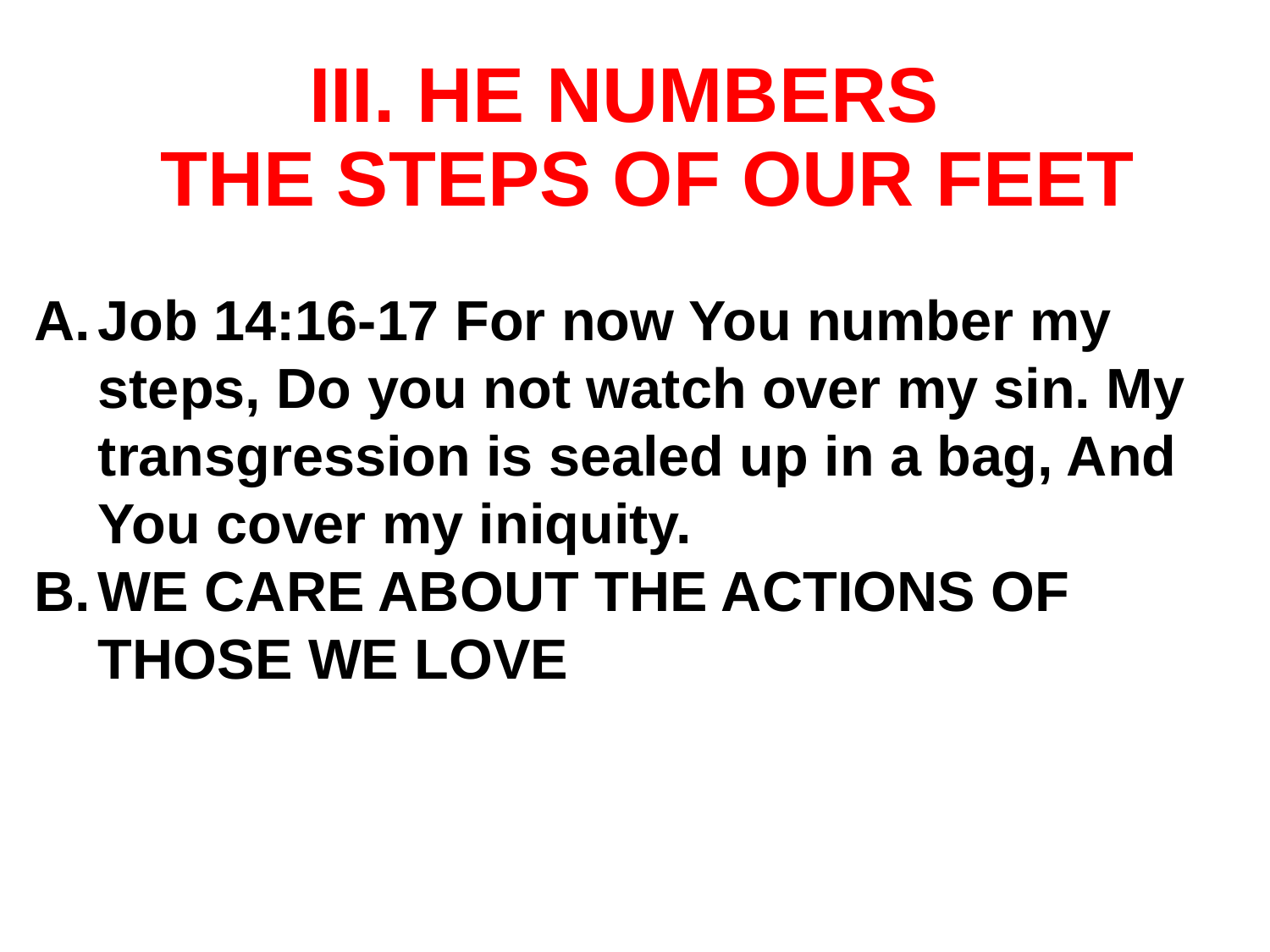

# HE NUMBERS THE STEPS OF OUR FEET
Job 14:16-17 For now You number my steps, Do you not watch over my sin. My transgression is sealed up in a bag, And You cover my iniquity.
WE CARE ABOUT THE ACTIONS OF THOSE WE LOVE